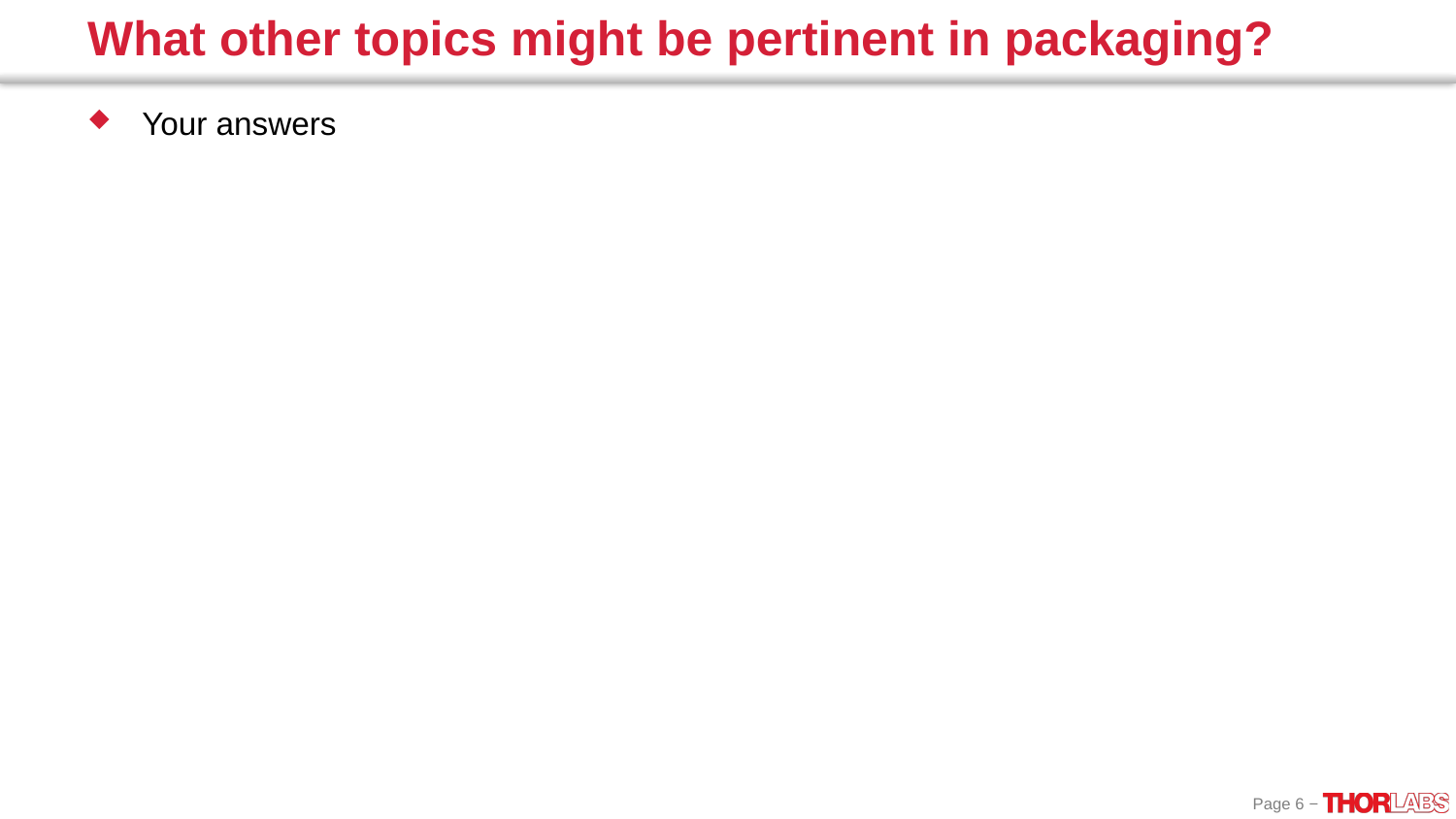

# What other topics might be pertinent in packaging?
Your answers